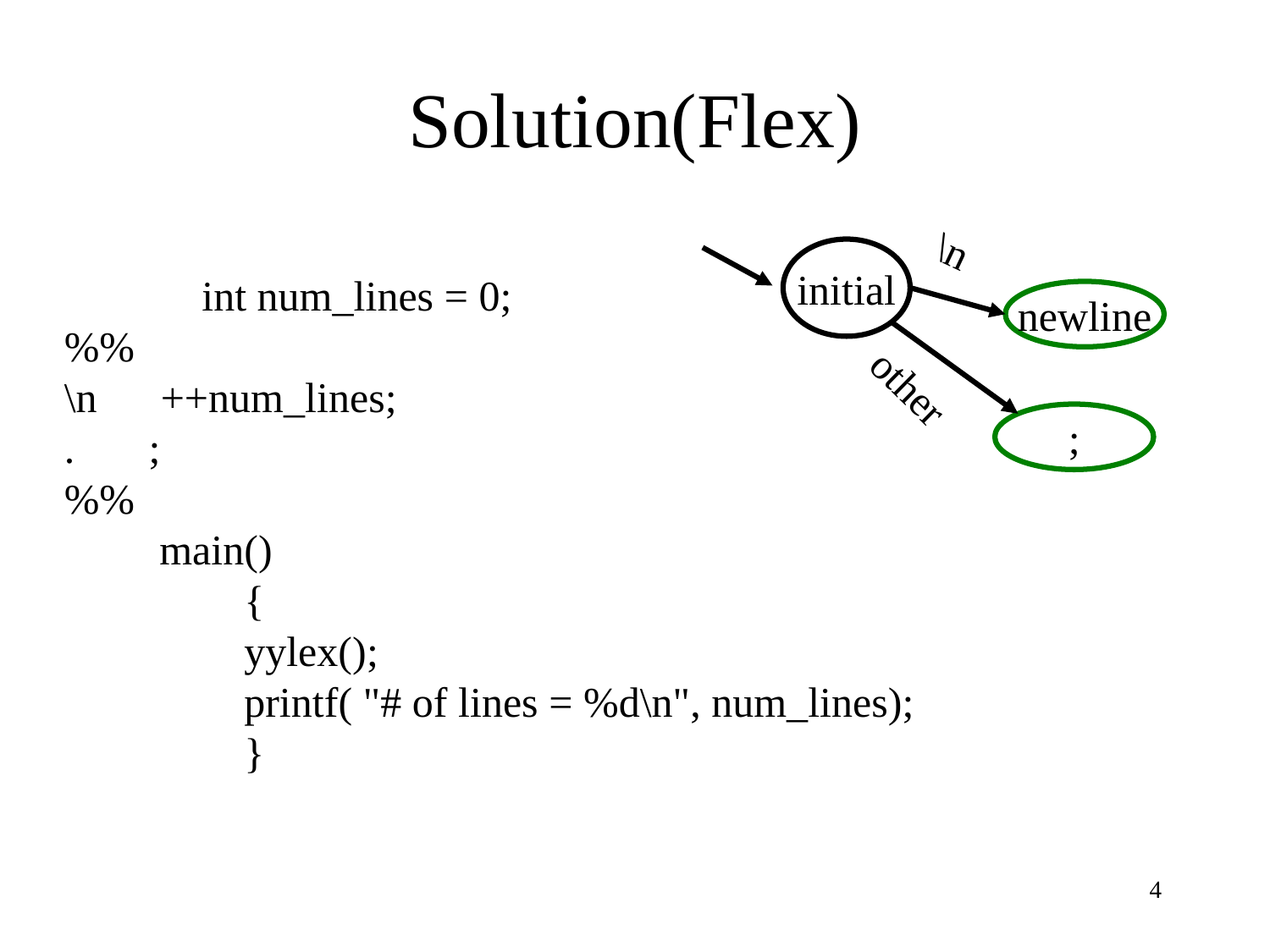

# Solution(Flex)

\n
initial

	 int num_lines = 0;
%%
\n      ++num_lines;
.       ;
%%
         main()
                 {
                 yylex();
                 printf( "# of lines = %d\n", num_lines);
                 }

newline
other
;
4